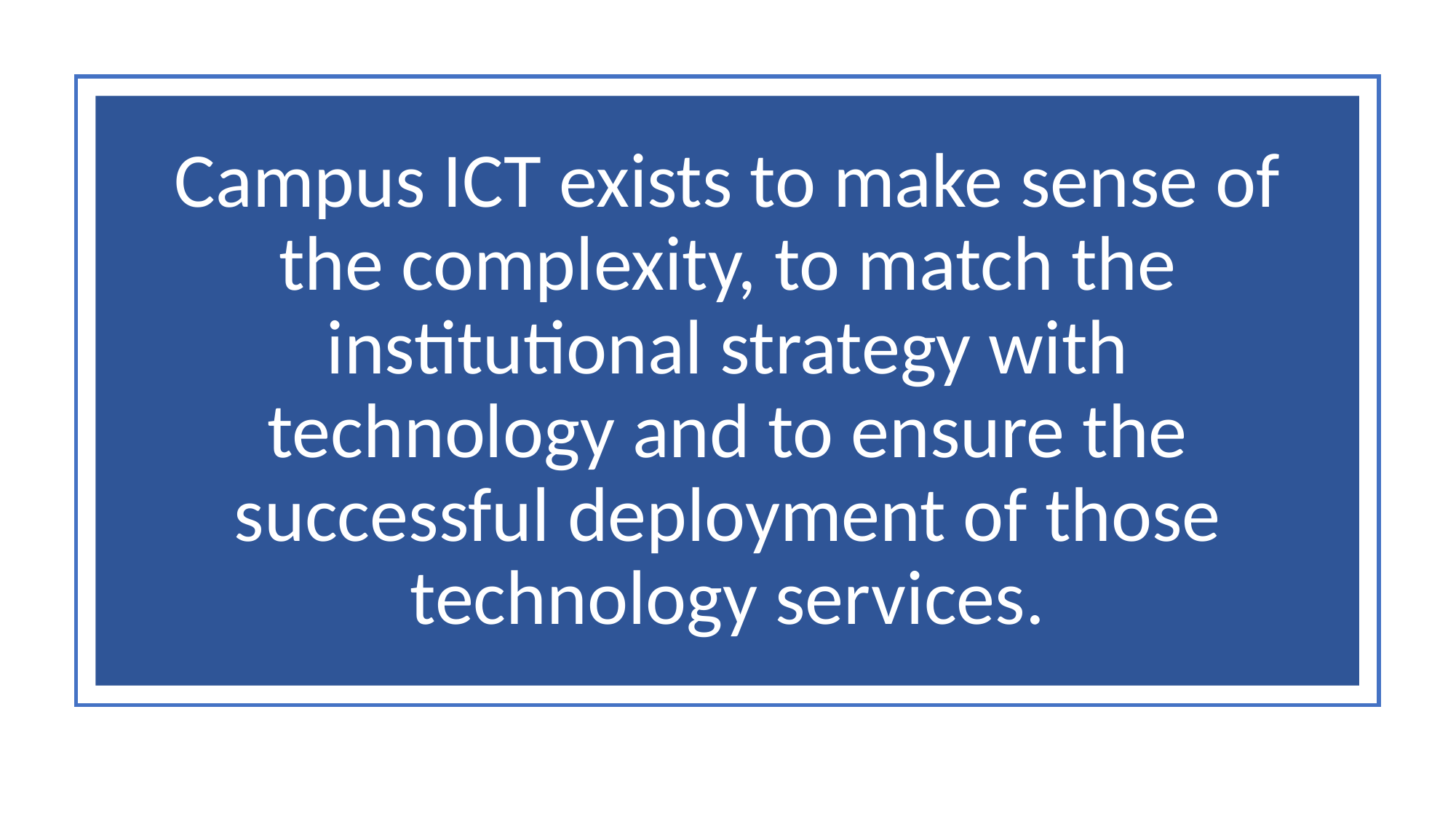

# Campus ICT exists to make sense of the complexity, to match the institutional strategy with technology and to ensure the successful deployment of those technology services.